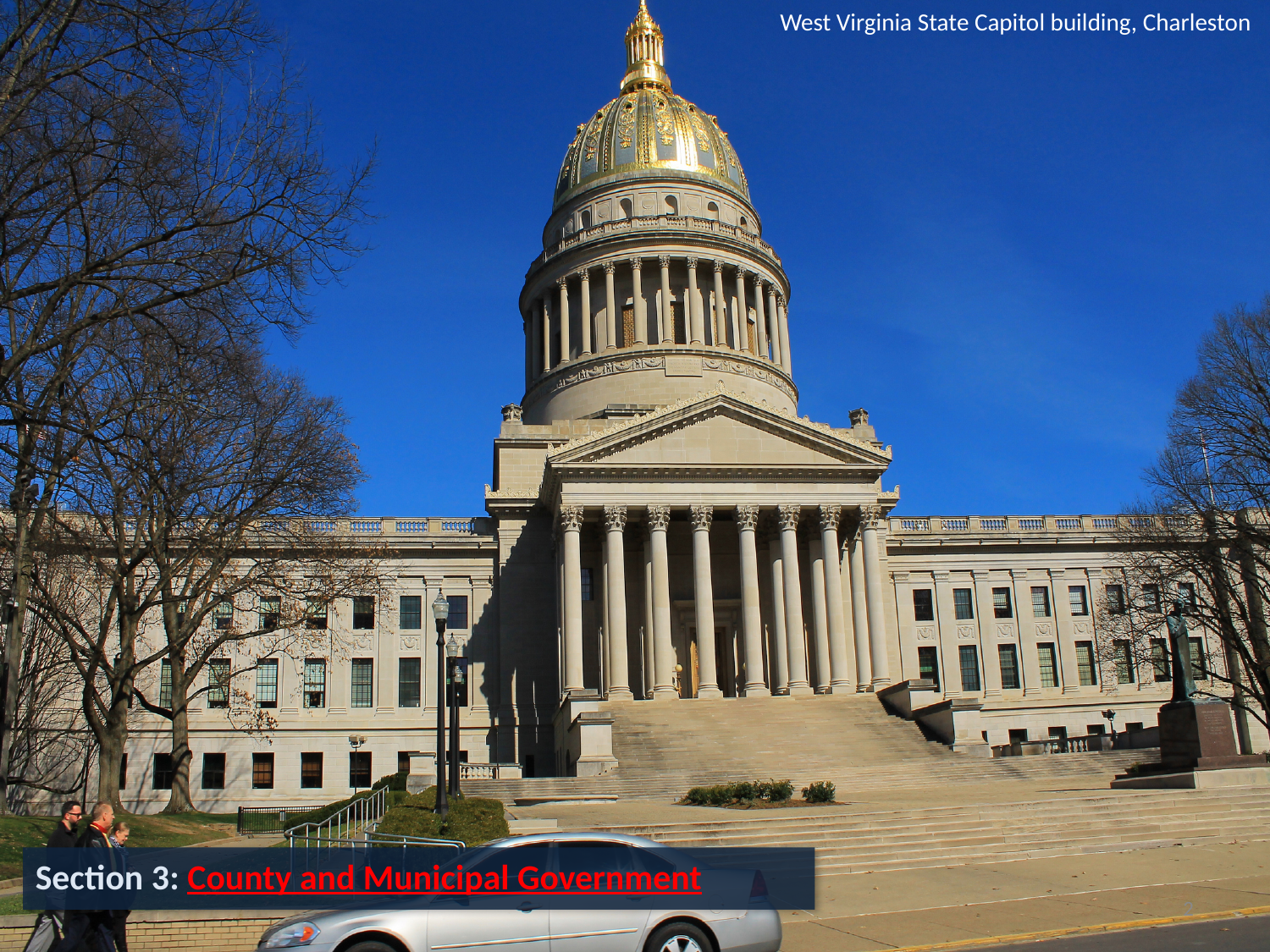

West Virginia State Capitol building, Charleston

Section 3: County and Municipal Government
2